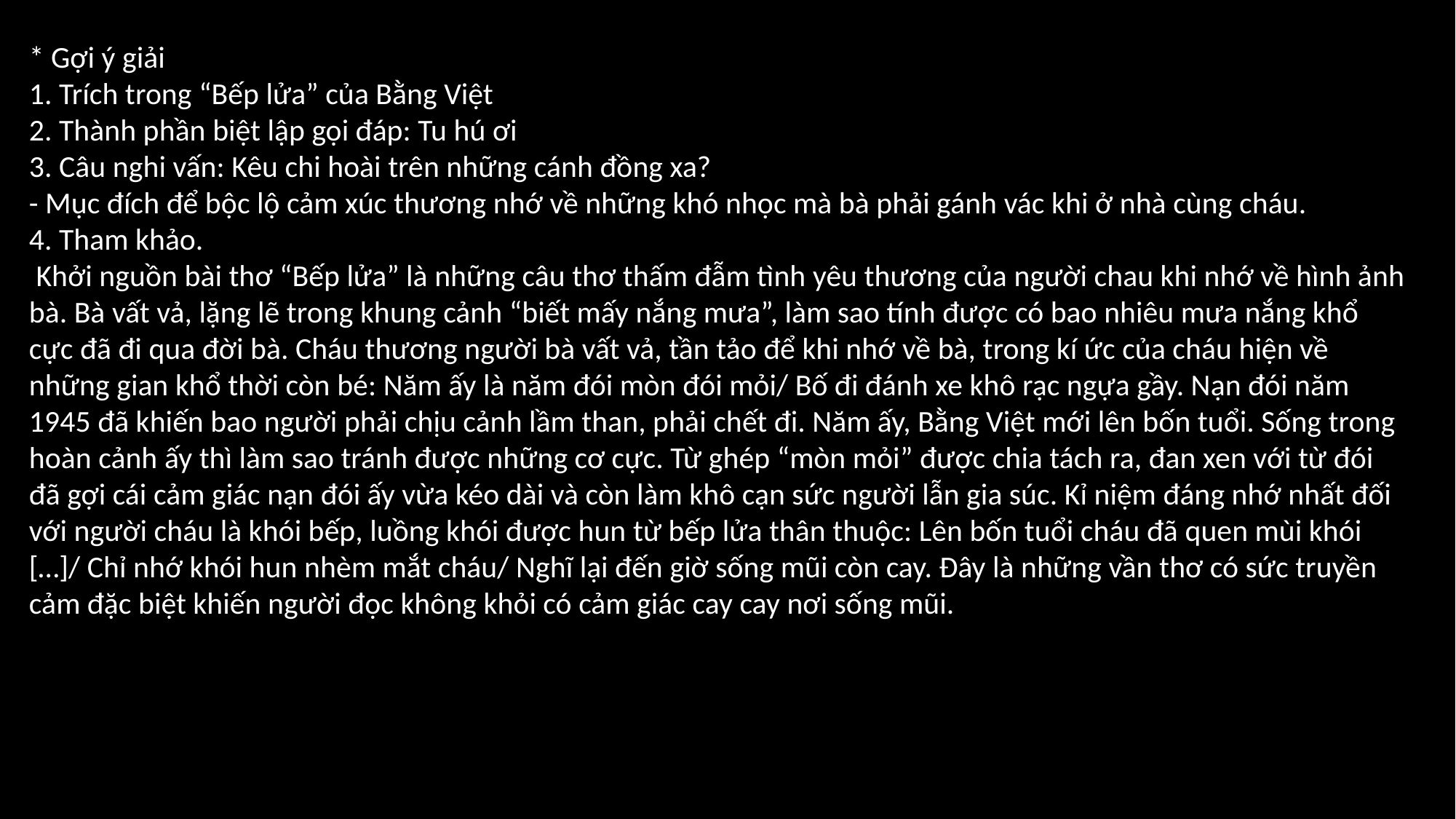

* Gợi ý giải
1. Trích trong “Bếp lửa” của Bằng Việt
2. Thành phần biệt lập gọi đáp: Tu hú ơi
3. Câu nghi vấn: Kêu chi hoài trên những cánh đồng xa?
- Mục đích để bộc lộ cảm xúc thương nhớ về những khó nhọc mà bà phải gánh vác khi ở nhà cùng cháu.
4. Tham khảo.
 Khởi nguồn bài thơ “Bếp lửa” là những câu thơ thấm đẫm tình yêu thương của người chau khi nhớ về hình ảnh bà. Bà vất vả, lặng lẽ trong khung cảnh “biết mấy nắng mưa”, làm sao tính được có bao nhiêu mưa nắng khổ cực đã đi qua đời bà. Cháu thương người bà vất vả, tần tảo để khi nhớ về bà, trong kí ức của cháu hiện về những gian khổ thời còn bé: Năm ấy là năm đói mòn đói mỏi/ Bố đi đánh xe khô rạc ngựa gầy. Nạn đói năm 1945 đã khiến bao người phải chịu cảnh lầm than, phải chết đi. Năm ấy, Bằng Việt mới lên bốn tuổi. Sống trong hoàn cảnh ấy thì làm sao tránh được những cơ cực. Từ ghép “mòn mỏi” được chia tách ra, đan xen với từ đói đã gợi cái cảm giác nạn đói ấy vừa kéo dài và còn làm khô cạn sức người lẫn gia súc. Kỉ niệm đáng nhớ nhất đối với người cháu là khói bếp, luồng khói được hun từ bếp lửa thân thuộc: Lên bốn tuổi cháu đã quen mùi khói […]/ Chỉ nhớ khói hun nhèm mắt cháu/ Nghĩ lại đến giờ sống mũi còn cay. Đây là những vần thơ có sức truyền cảm đặc biệt khiến người đọc không khỏi có cảm giác cay cay nơi sống mũi.